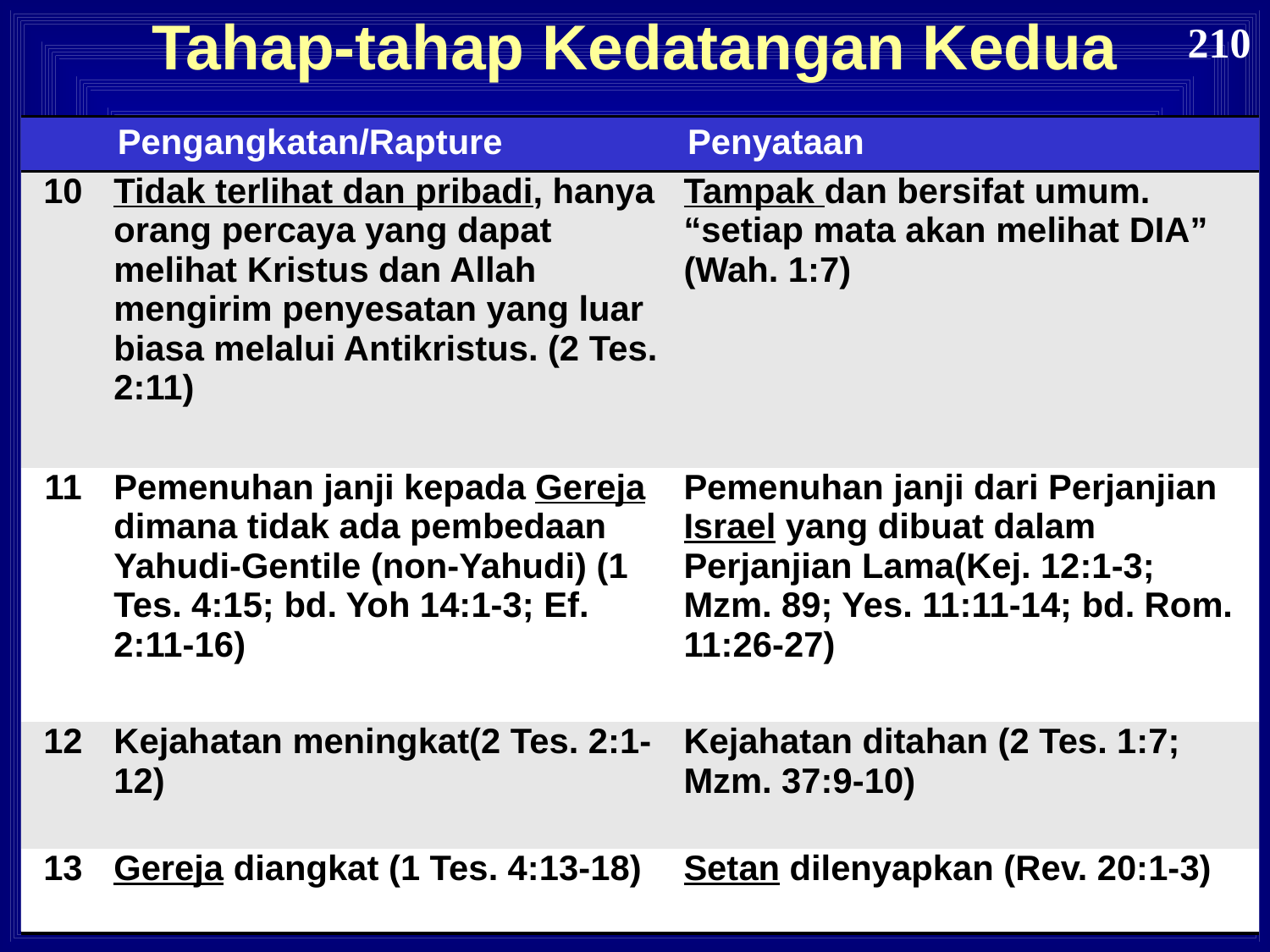

Tahap-tahap Kedatangan Kedua
210
|  | Pengangkatan/Rapture | Penyataan |
| --- | --- | --- |
| 10 | Tidak terlihat dan pribadi, hanya orang percaya yang dapat melihat Kristus dan Allah mengirim penyesatan yang luar biasa melalui Antikristus. (2 Tes. 2:11) | Tampak dan bersifat umum. “setiap mata akan melihat DIA” (Wah. 1:7) |
| 11 | Pemenuhan janji kepada Gereja dimana tidak ada pembedaan Yahudi-Gentile (non-Yahudi) (1 Tes. 4:15; bd. Yoh 14:1-3; Ef. 2:11-16) | Pemenuhan janji dari Perjanjian Israel yang dibuat dalam Perjanjian Lama(Kej. 12:1-3; Mzm. 89; Yes. 11:11-14; bd. Rom. 11:26-27) |
| 12 | Kejahatan meningkat(2 Tes. 2:1-12) | Kejahatan ditahan (2 Tes. 1:7; Mzm. 37:9-10) |
| 13 | Gereja diangkat (1 Tes. 4:13-18) | Setan dilenyapkan (Rev. 20:1-3) |